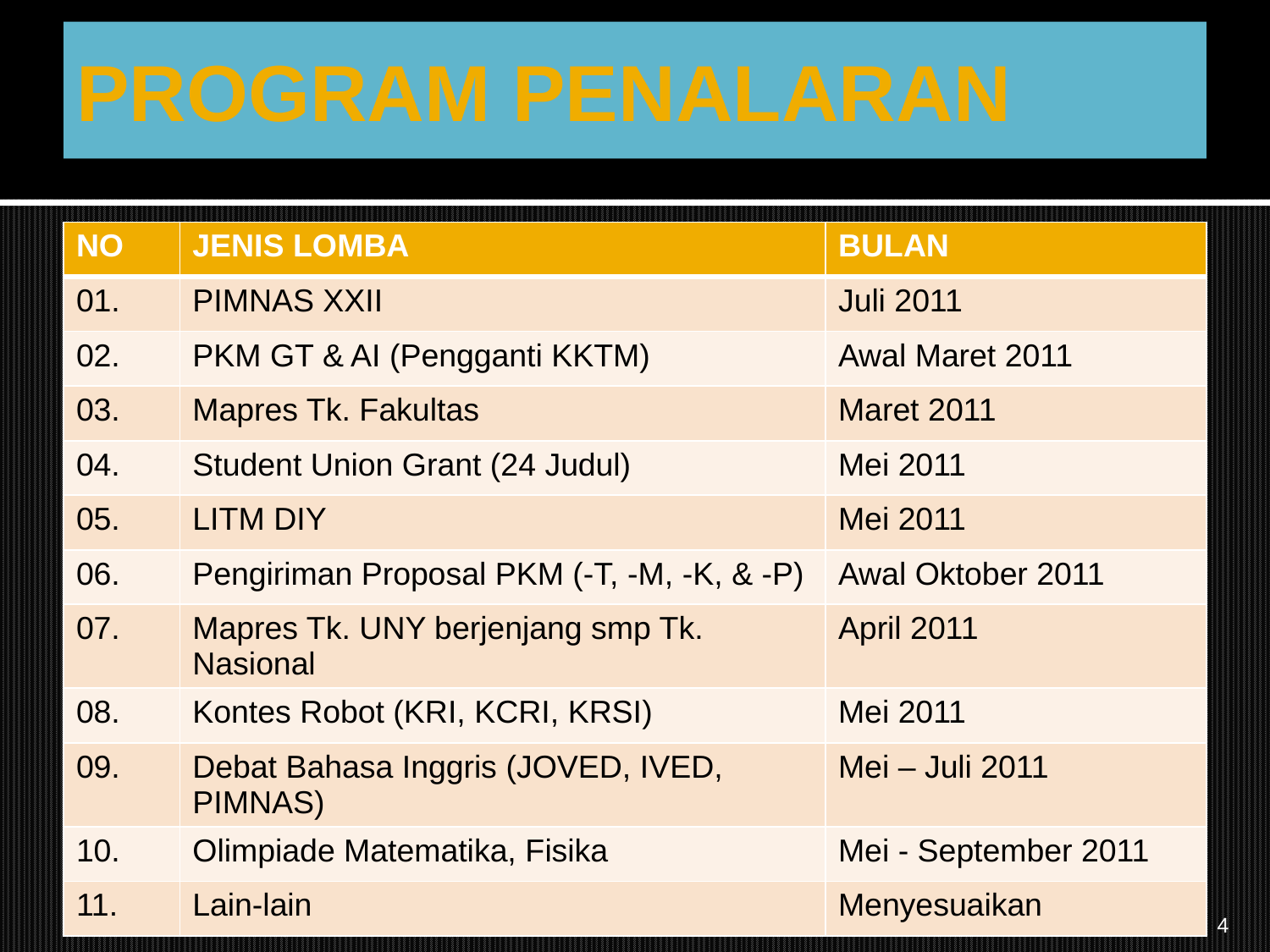

# PROGRAM PENALARAN
| NO | JENIS LOMBA | BULAN |
| --- | --- | --- |
| 01. | PIMNAS XXII | Juli 2011 |
| 02. | PKM GT & AI (Pengganti KKTM) | Awal Maret 2011 |
| 03. | Mapres Tk. Fakultas | Maret 2011 |
| 04. | Student Union Grant (24 Judul) | Mei 2011 |
| 05. | LITM DIY | Mei 2011 |
| 06. | Pengiriman Proposal PKM (-T, -M, -K, & -P) | Awal Oktober 2011 |
| 07. | Mapres Tk. UNY berjenjang smp Tk. Nasional | April 2011 |
| 08. | Kontes Robot (KRI, KCRI, KRSI) | Mei 2011 |
| 09. | Debat Bahasa Inggris (JOVED, IVED, PIMNAS) | Mei – Juli 2011 |
| 10. | Olimpiade Matematika, Fisika | Mei - September 2011 |
| 11. | Lain-lain | Menyesuaikan |
Email: hermansp@uny.ac.id
dosmuny 2009
4